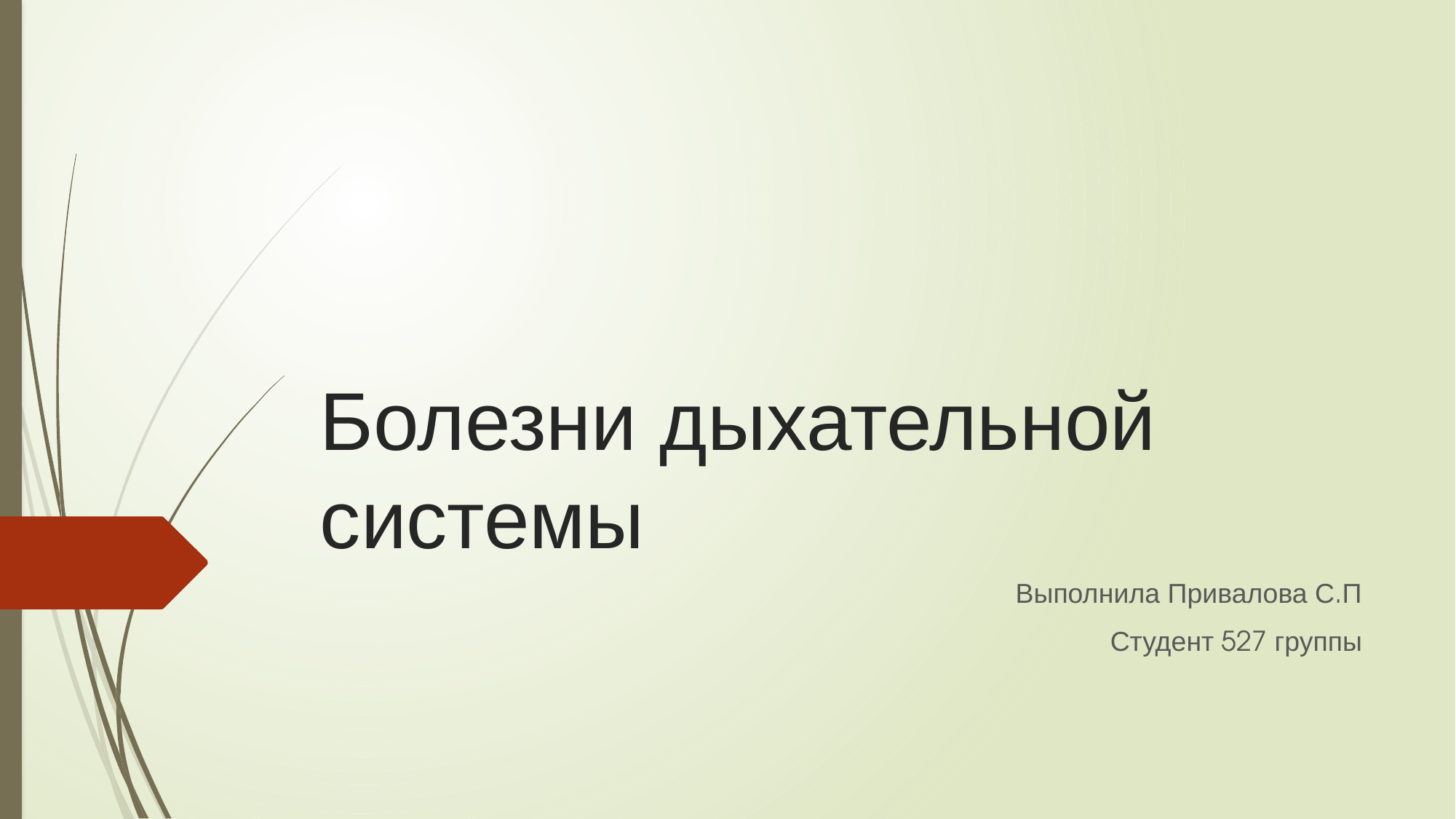

# Болезни дыхательной системы
Выполнила Привалова С.П
Студент 527 группы